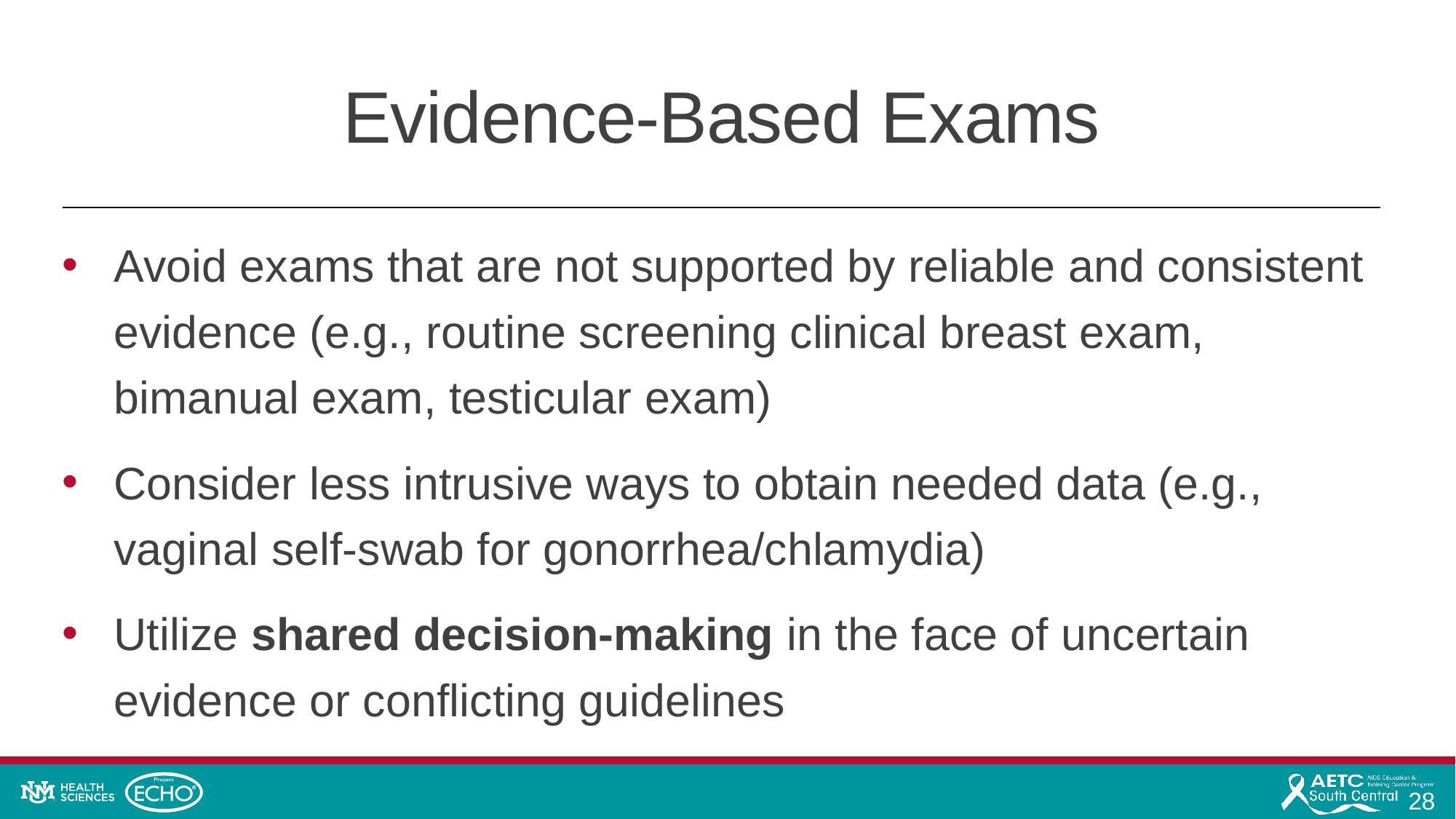

# Evidence-Based Exams
Avoid exams that are not supported by reliable and consistent evidence (e.g., routine screening clinical breast exam, bimanual exam, testicular exam)
Consider less intrusive ways to obtain needed data (e.g., vaginal self-swab for gonorrhea/chlamydia)
Utilize shared decision-making in the face of uncertain evidence or conflicting guidelines